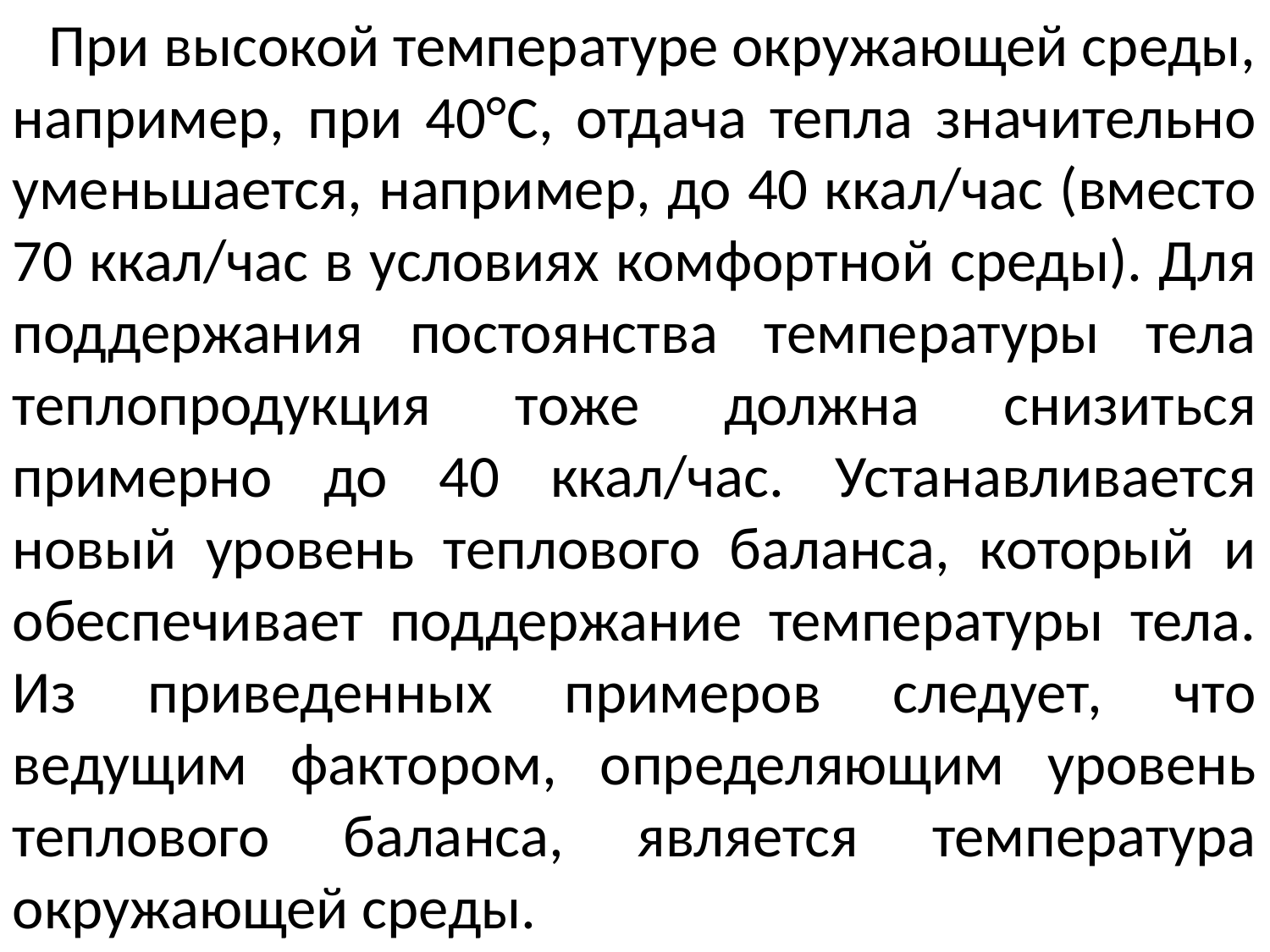

При высокой температуре окружающей среды, например, при 40°С, отдача тепла значительно уменьшается, например, до 40 ккал/час (вместо 70 ккал/час в условиях комфортной среды). Для поддержания постоянства температуры тела теплопродукция тоже должна снизиться примерно до 40 ккал/час. Устанавливается новый уровень теплового баланса, который и обеспечивает поддержание температуры тела. Из приведенных примеров следует, что ведущим фактором, определяющим уровень теплового баланса, является температура окружающей среды.